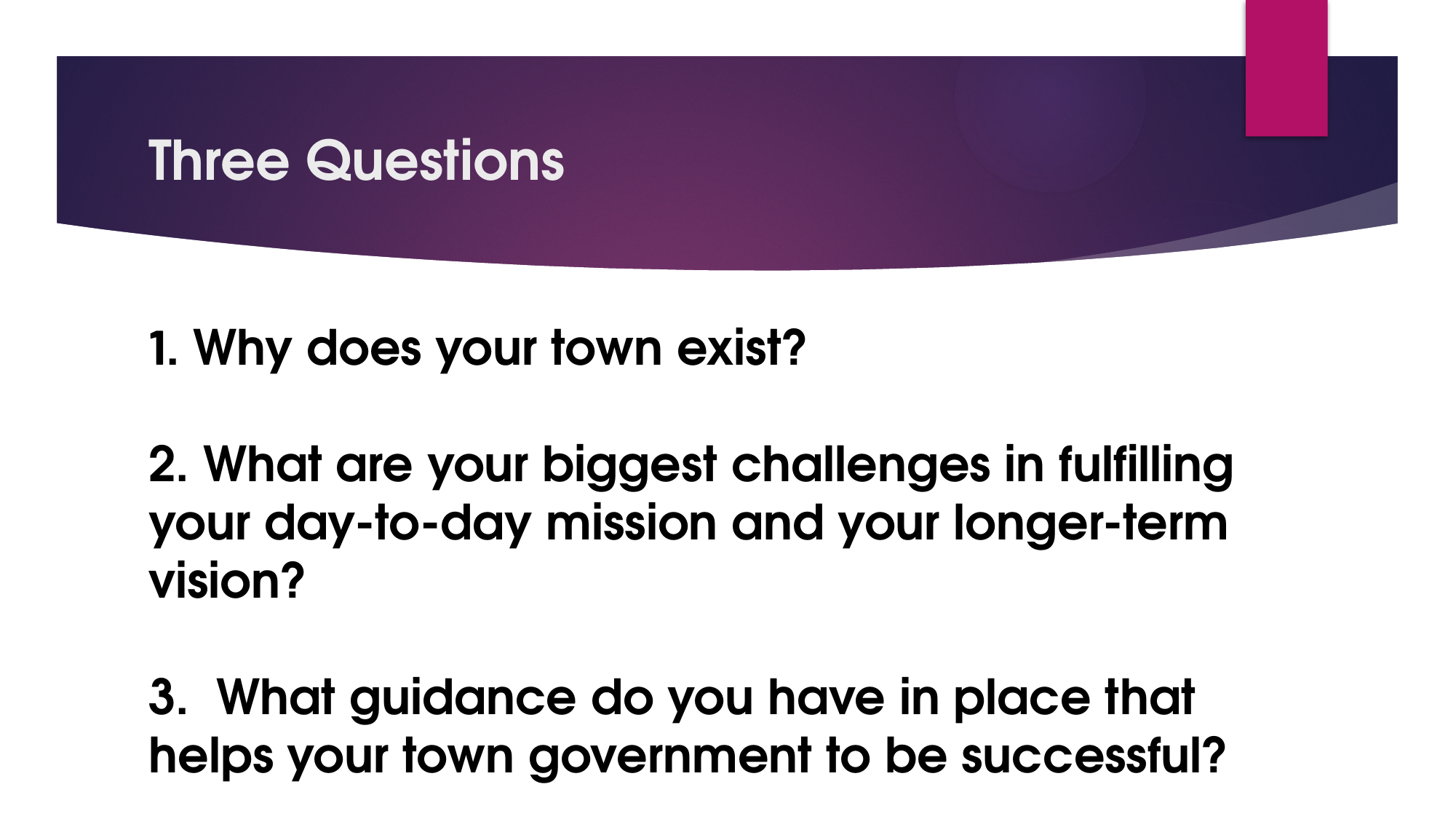

# Three Questions
1. Why does your town exist?

2. What are your biggest challenges in fulfilling your day-to-day mission and your longer-term vision?

3.  What guidance do you have in place that helps your town government to be successful?